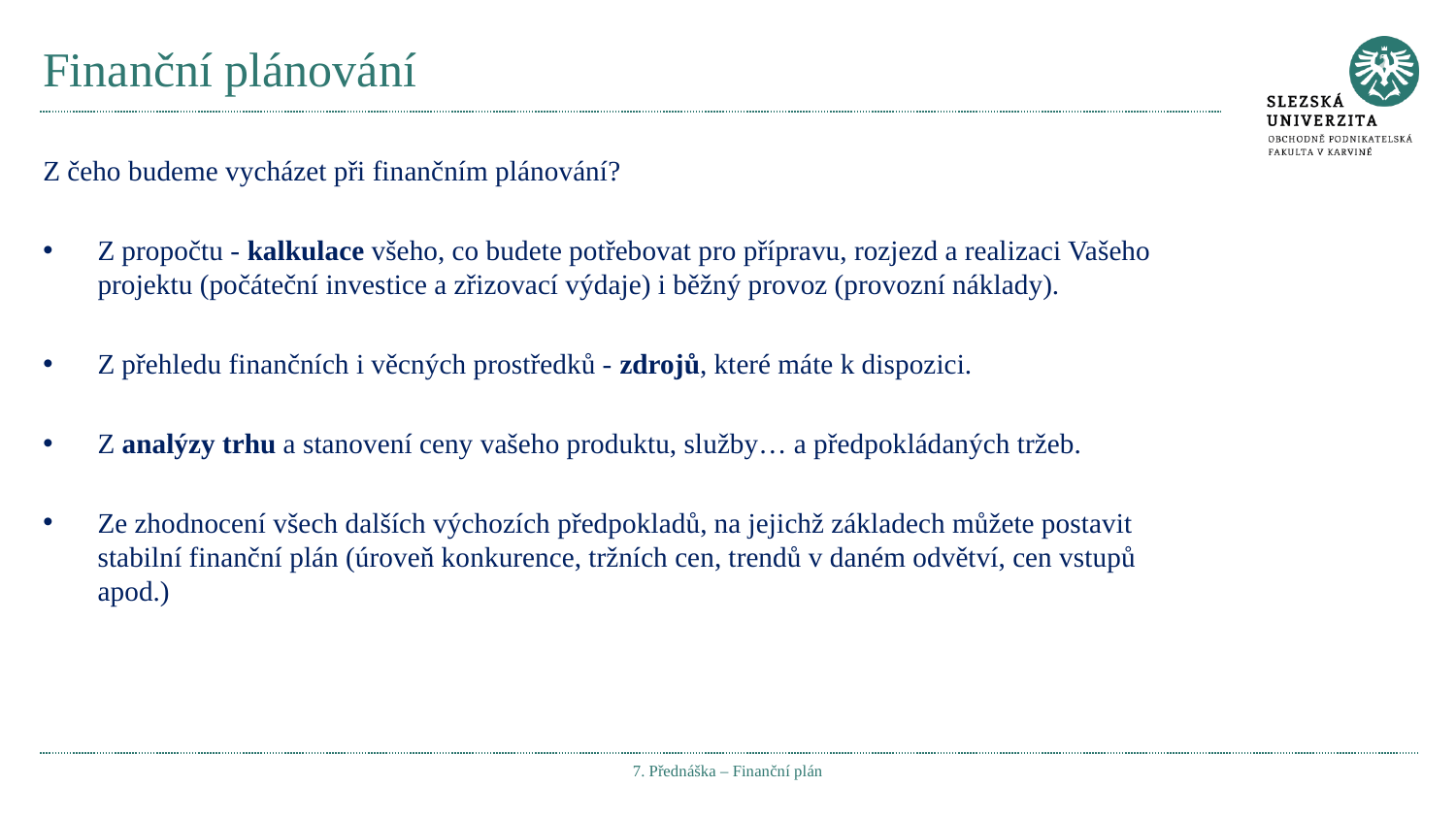

# Finanční plánování
Z čeho budeme vycházet při finančním plánování?

Z propočtu - kalkulace všeho, co budete potřebovat pro přípravu, rozjezd a realizaci Vašeho projektu (počáteční investice a zřizovací výdaje) i běžný provoz (provozní náklady).

Z přehledu finančních i věcných prostředků - zdrojů, které máte k dispozici.

Z analýzy trhu a stanovení ceny vašeho produktu, služby… a předpokládaných tržeb.

Ze zhodnocení všech dalších výchozích předpokladů, na jejichž základech můžete postavit stabilní finanční plán (úroveň konkurence, tržních cen, trendů v daném odvětví, cen vstupů apod.)
7. Přednáška – Finanční plán